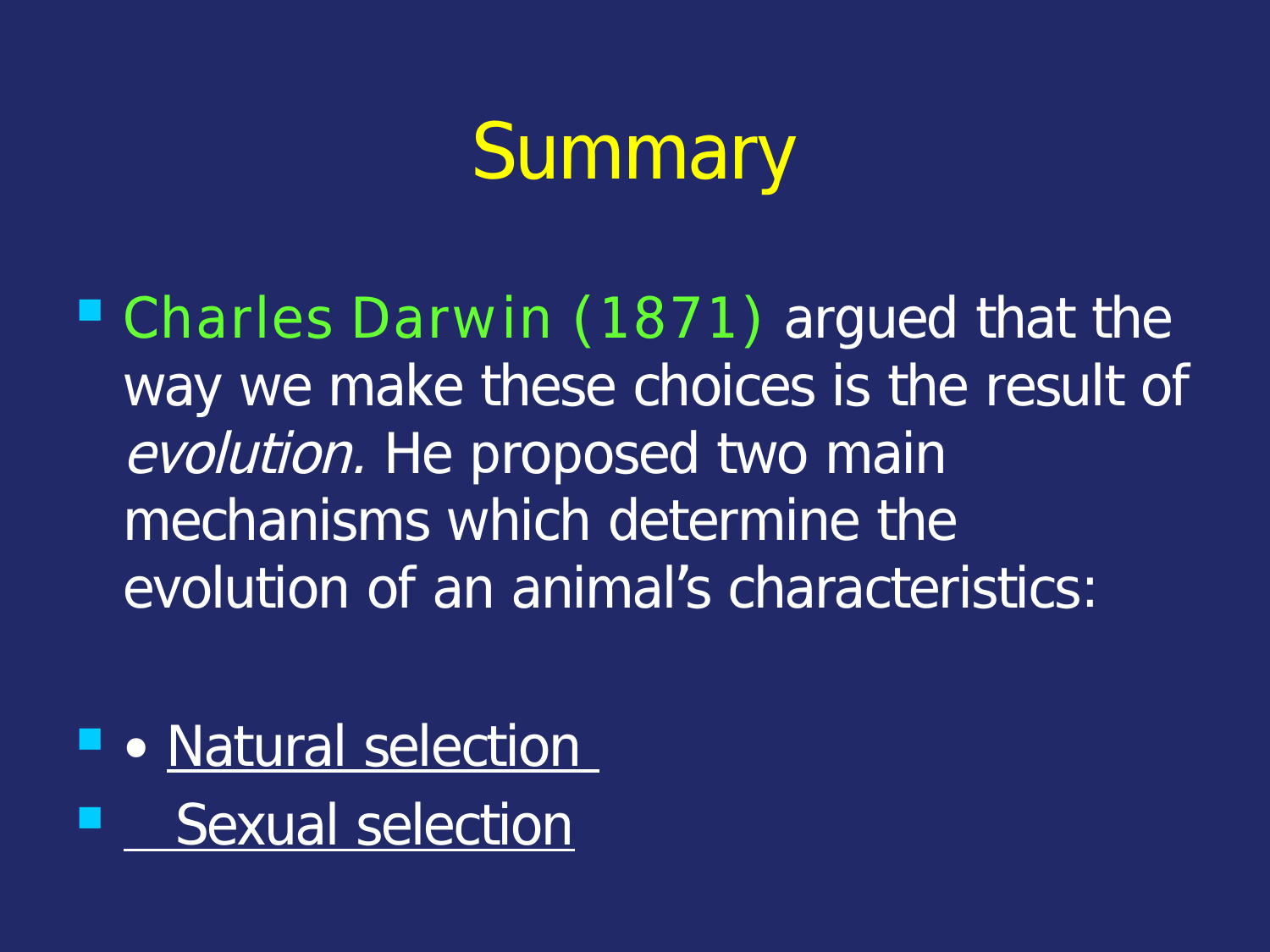

# Summary
Charles Darwin (1871) argued that the way we make these choices is the result of evolution. He proposed two main mechanisms which determine the evolution of an animal’s characteristics:

• Natural selection
   Sexual selection